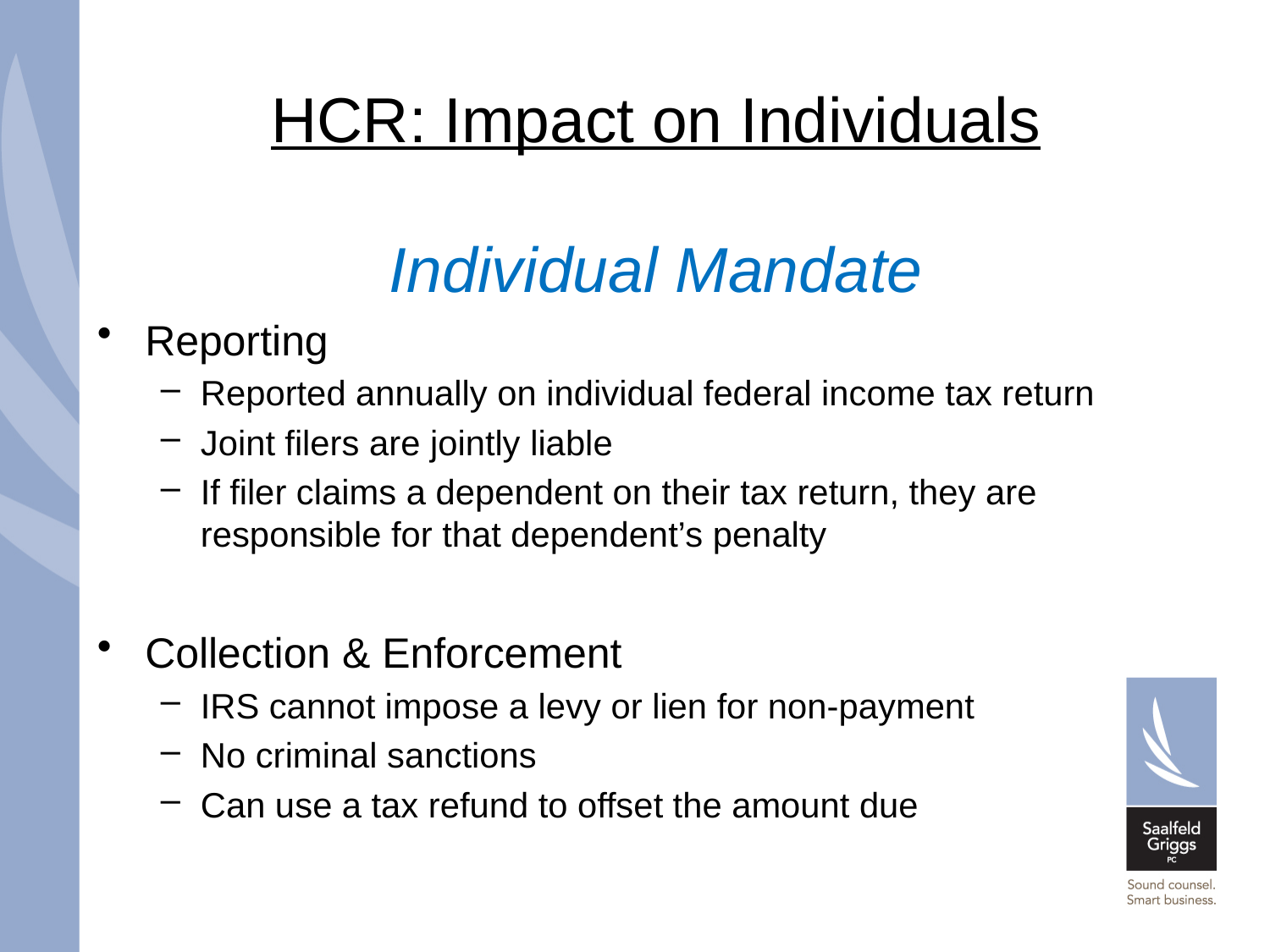

# HCR: Impact on Individuals
Individual Mandate
Reporting
Reported annually on individual federal income tax return
Joint filers are jointly liable
If filer claims a dependent on their tax return, they are responsible for that dependent’s penalty

Collection & Enforcement
IRS cannot impose a levy or lien for non-payment
No criminal sanctions
Can use a tax refund to offset the amount due